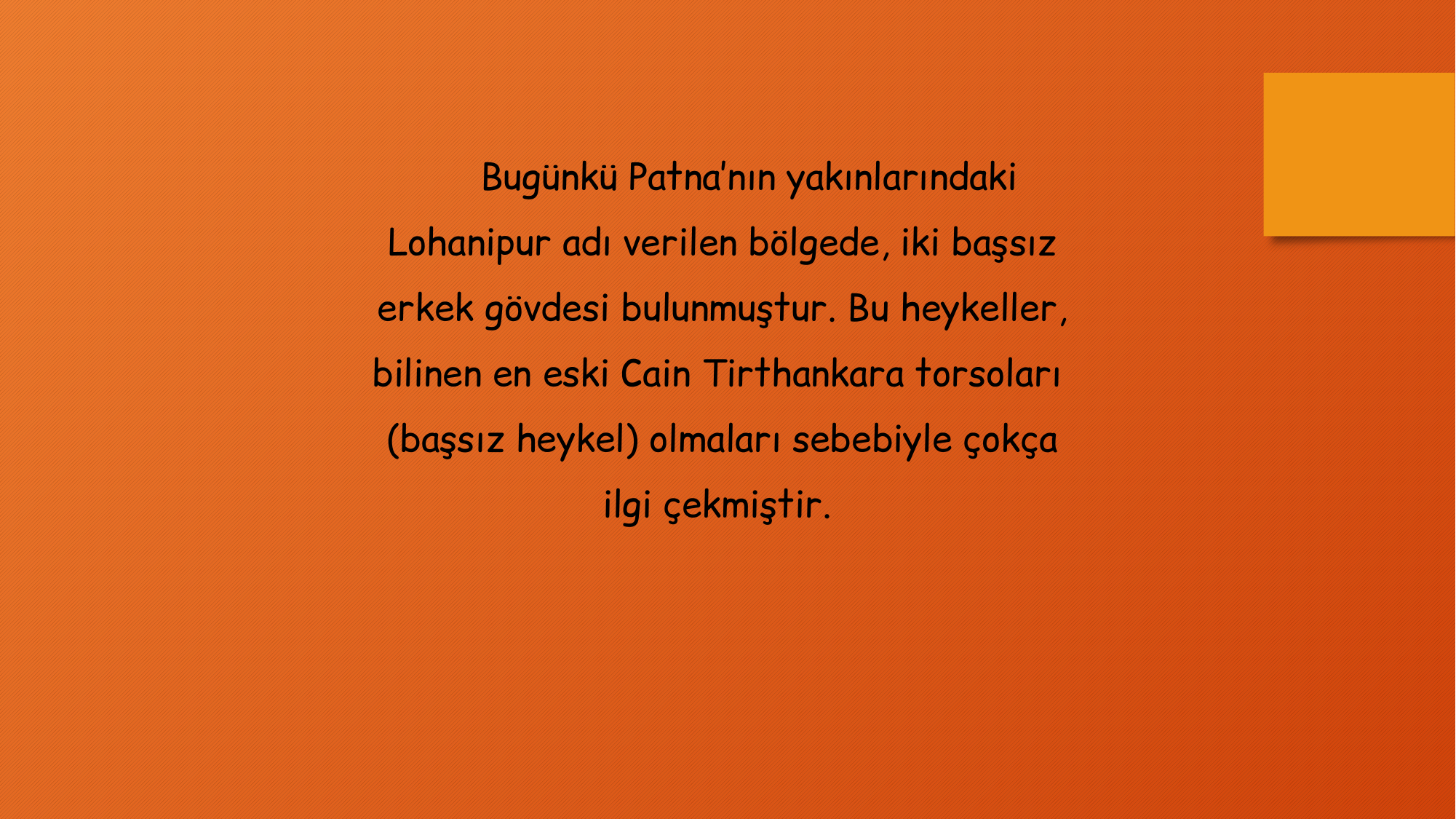

Bugünkü Patna’nın yakınlarındaki Lohanipur adı verilen bölgede, iki başsız erkek gövdesi bulunmuştur. Bu heykeller, bilinen en eski Cain Tirthankara torsoları  (başsız heykel) olmaları sebebiyle çokça ilgi çekmiştir.